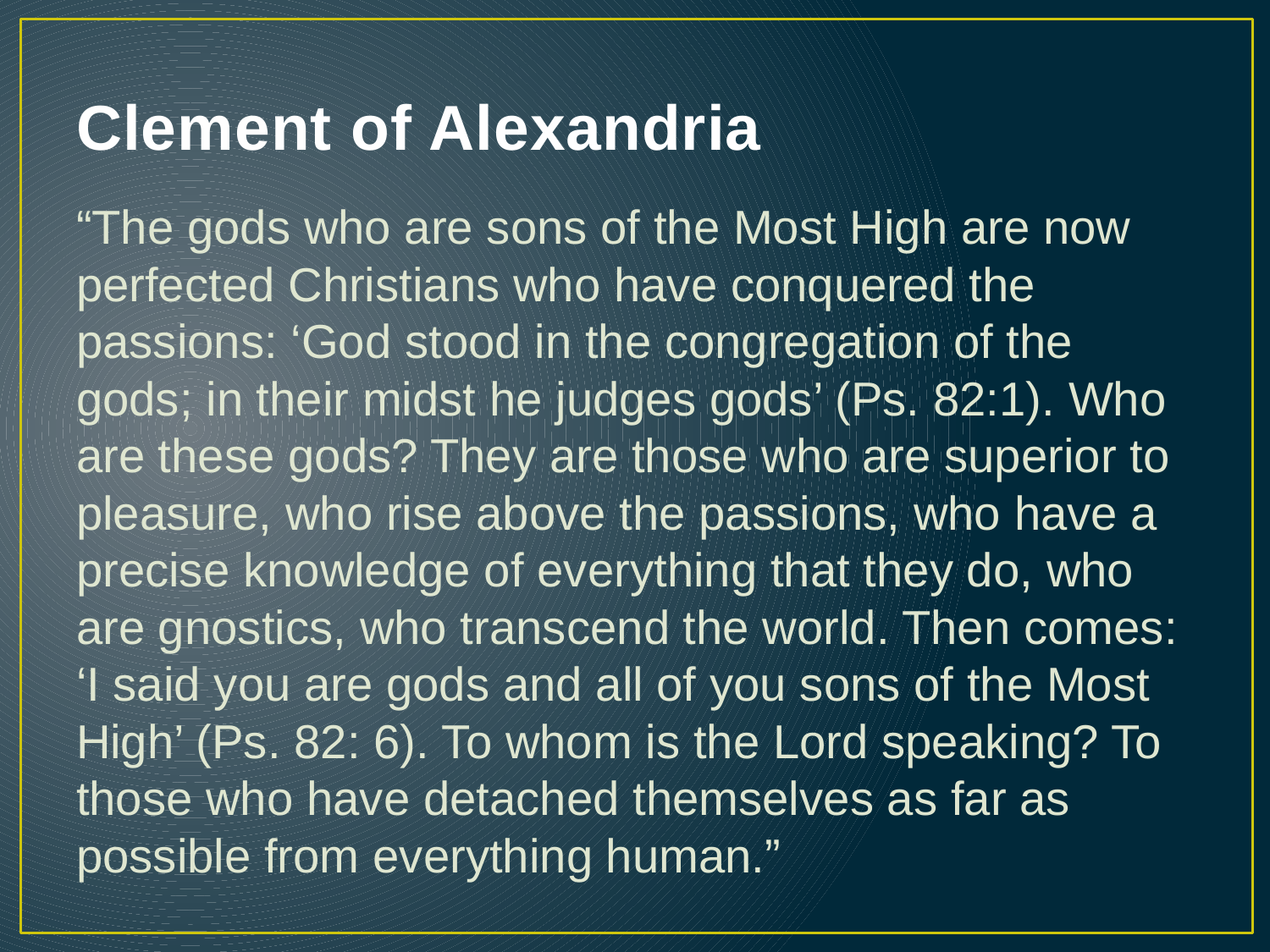

# Clement of Alexandria
“The gods who are sons of the Most High are now perfected Christians who have conquered the passions: ‘God stood in the congregation of the gods; in their midst he judges gods’ (Ps. 82:1). Who are these gods? They are those who are superior to pleasure, who rise above the passions, who have a precise knowledge of everything that they do, who are gnostics, who transcend the world. Then comes: ‘I said you are gods and all of you sons of the Most High’ (Ps. 82: 6). To whom is the Lord speaking? To those who have detached themselves as far as possible from everything human.”